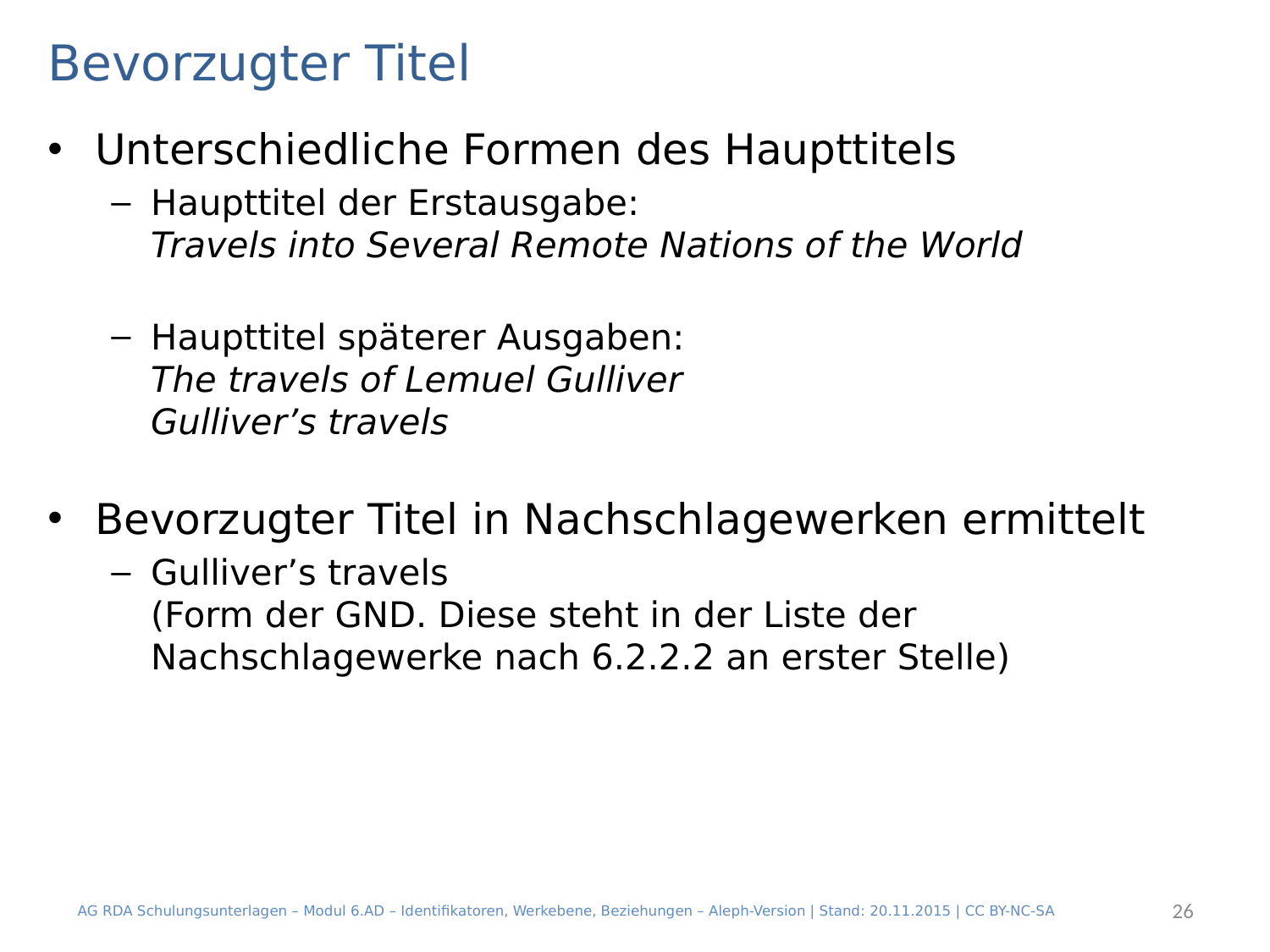

# Bevorzugter Titel
Unterschiedliche Formen des Haupttitels
Haupttitel der Erstausgabe:
Travels into Several Remote Nations of the World
Haupttitel späterer Ausgaben:
The travels of Lemuel Gulliver
Gulliver’s travels
Bevorzugter Titel in Nachschlagewerken ermittelt
Gulliver’s travels
(Form der GND. Diese steht in der Liste der Nachschlagewerke nach 6.2.2.2 an erster Stelle)
AG RDA Schulungsunterlagen – Modul 6.AD – Identifikatoren, Werkebene, Beziehungen – Aleph-Version | Stand: 20.11.2015 | CC BY-NC-SA
26